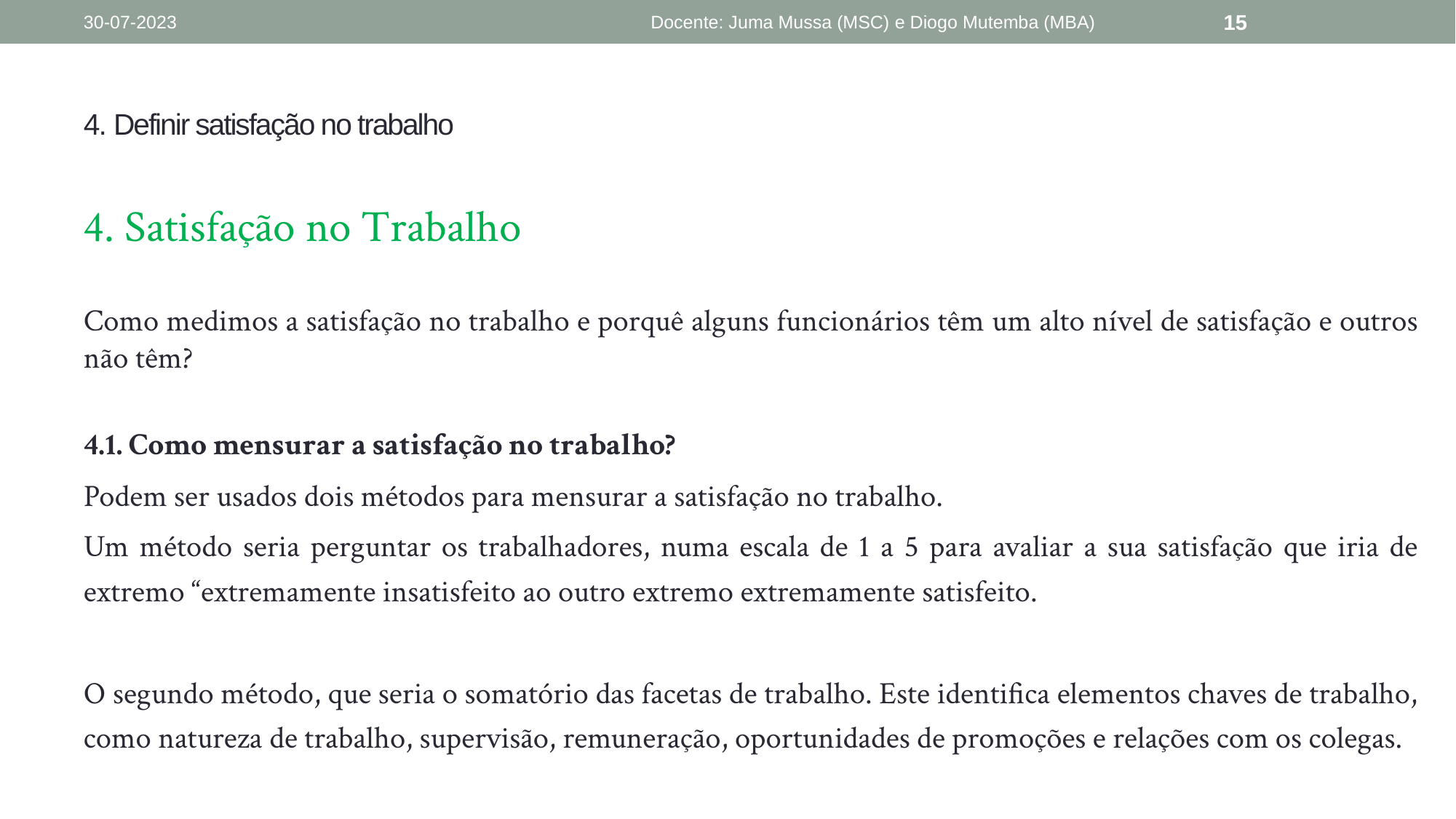

30-07-2023
Docente: Juma Mussa (MSC) e Diogo Mutemba (MBA)
15
# 4. Definir satisfação no trabalho
4. Satisfação no Trabalho

Como medimos a satisfação no trabalho e porquê alguns funcionários têm um alto nível de satisfação e outros não têm?

4.1. Como mensurar a satisfação no trabalho?
Podem ser usados dois métodos para mensurar a satisfação no trabalho.
Um método seria perguntar os trabalhadores, numa escala de 1 a 5 para avaliar a sua satisfação que iria de extremo “extremamente insatisfeito ao outro extremo extremamente satisfeito.

O segundo método, que seria o somatório das facetas de trabalho. Este identifica elementos chaves de trabalho, como natureza de trabalho, supervisão, remuneração, oportunidades de promoções e relações com os colegas.